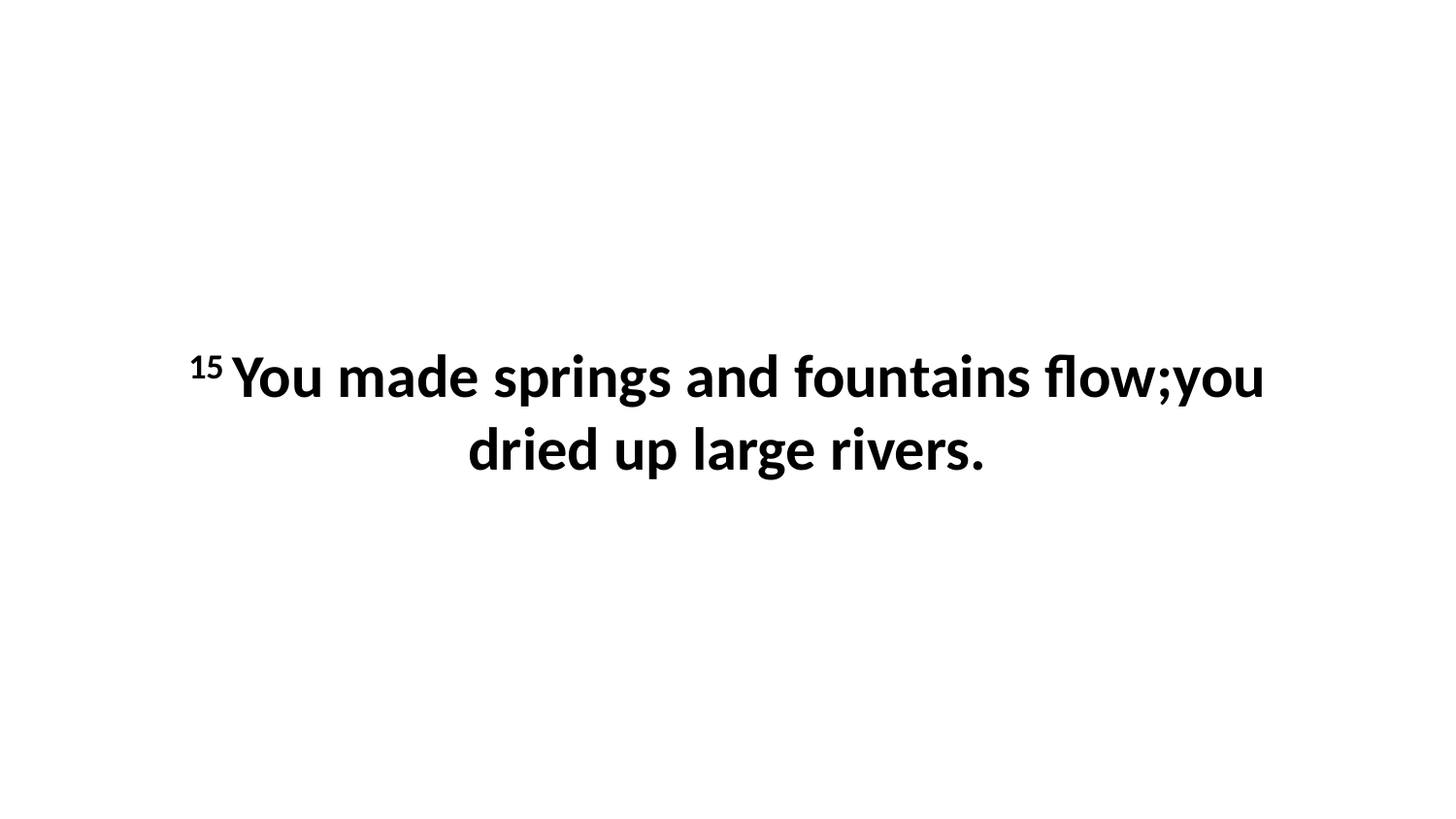

15 You made springs and fountains flow;you dried up large rivers.